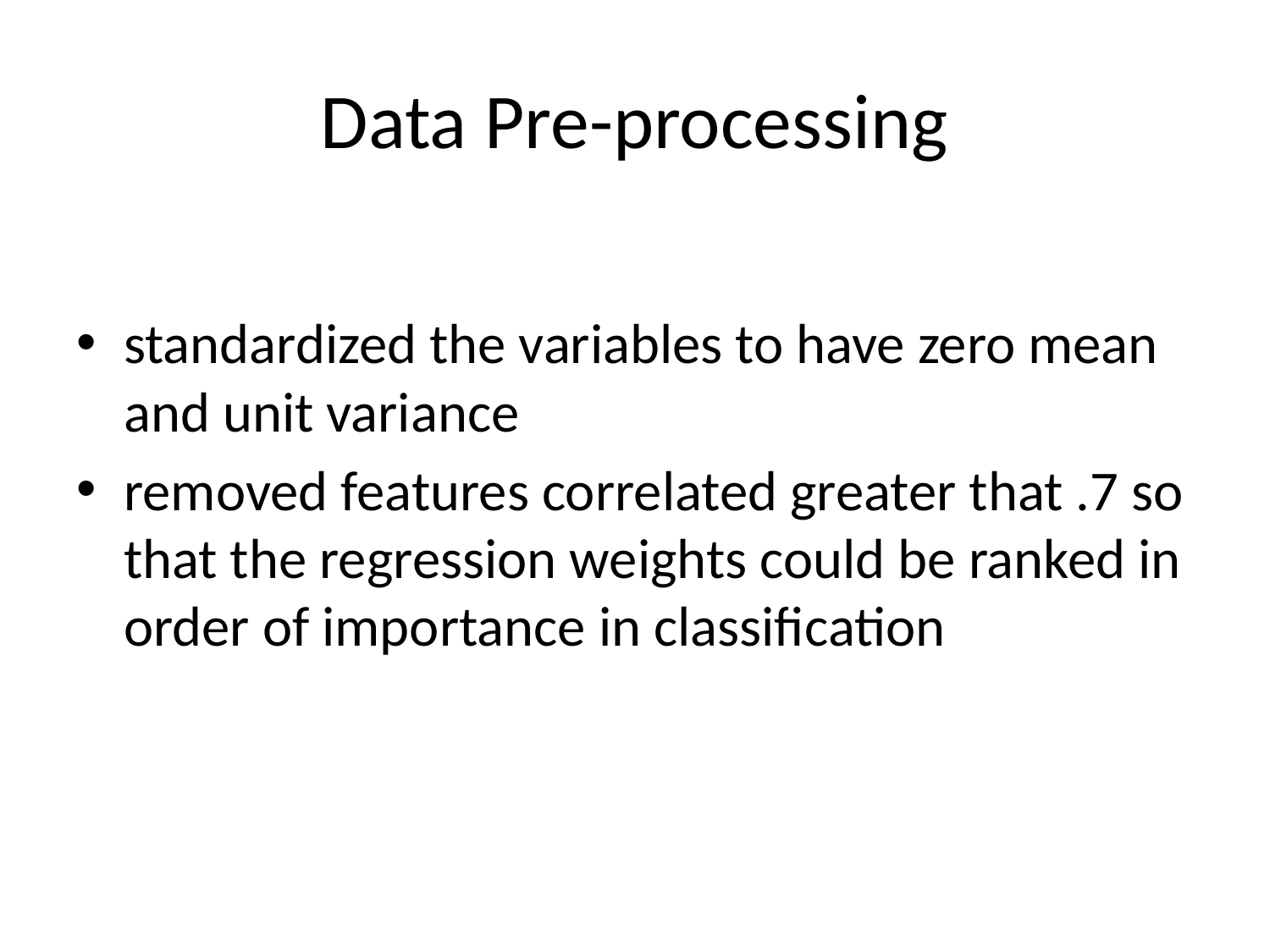

# Data Pre-processing

standardized the variables to have zero mean and unit variance
removed features correlated greater that .7 so that the regression weights could be ranked in order of importance in classification